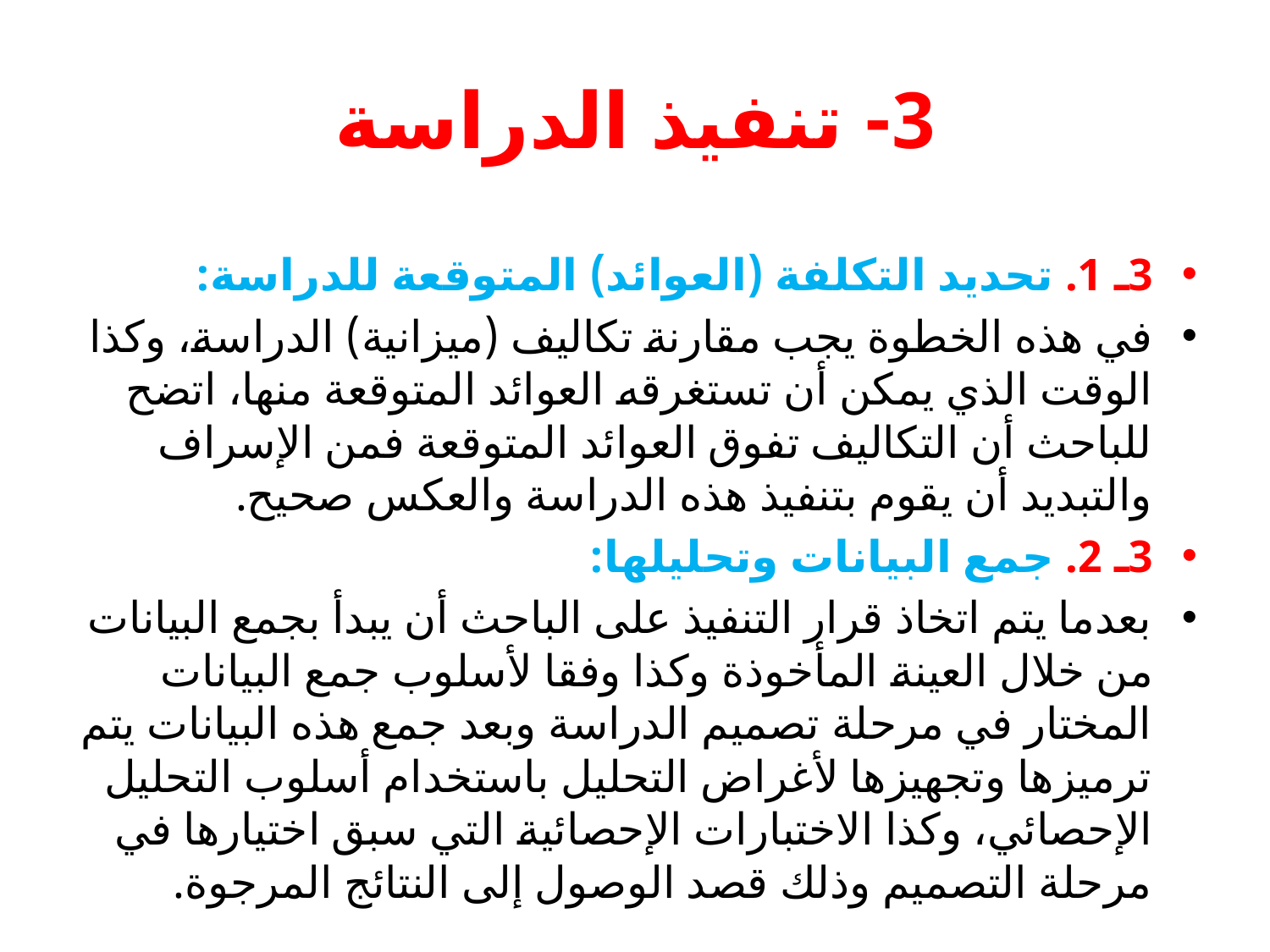

# 3- تنفيذ الدراسة

3ـ 1. تحديد التكلفة (العوائد) المتوقعة للدراسة:
في هذه الخطوة يجب مقارنة تكاليف (ميزانية) الدراسة، وكذا الوقت الذي يمكن أن تستغرقه العوائد المتوقعة منها، اتضح للباحث أن التكاليف تفوق العوائد المتوقعة فمن الإسراف والتبديد أن يقوم بتنفيذ هذه الدراسة والعكس صحيح.
3ـ 2. جمع البيانات وتحليلها:
بعدما يتم اتخاذ قرار التنفيذ على الباحث أن يبدأ بجمع البيانات من خلال العينة المأخوذة وكذا وفقا لأسلوب جمع البيانات المختار في مرحلة تصميم الدراسة وبعد جمع هذه البيانات يتم ترميزها وتجهيزها لأغراض التحليل باستخدام أسلوب التحليل الإحصائي، وكذا الاختبارات الإحصائية التي سبق اختيارها في مرحلة التصميم وذلك قصد الوصول إلى النتائج المرجوة.